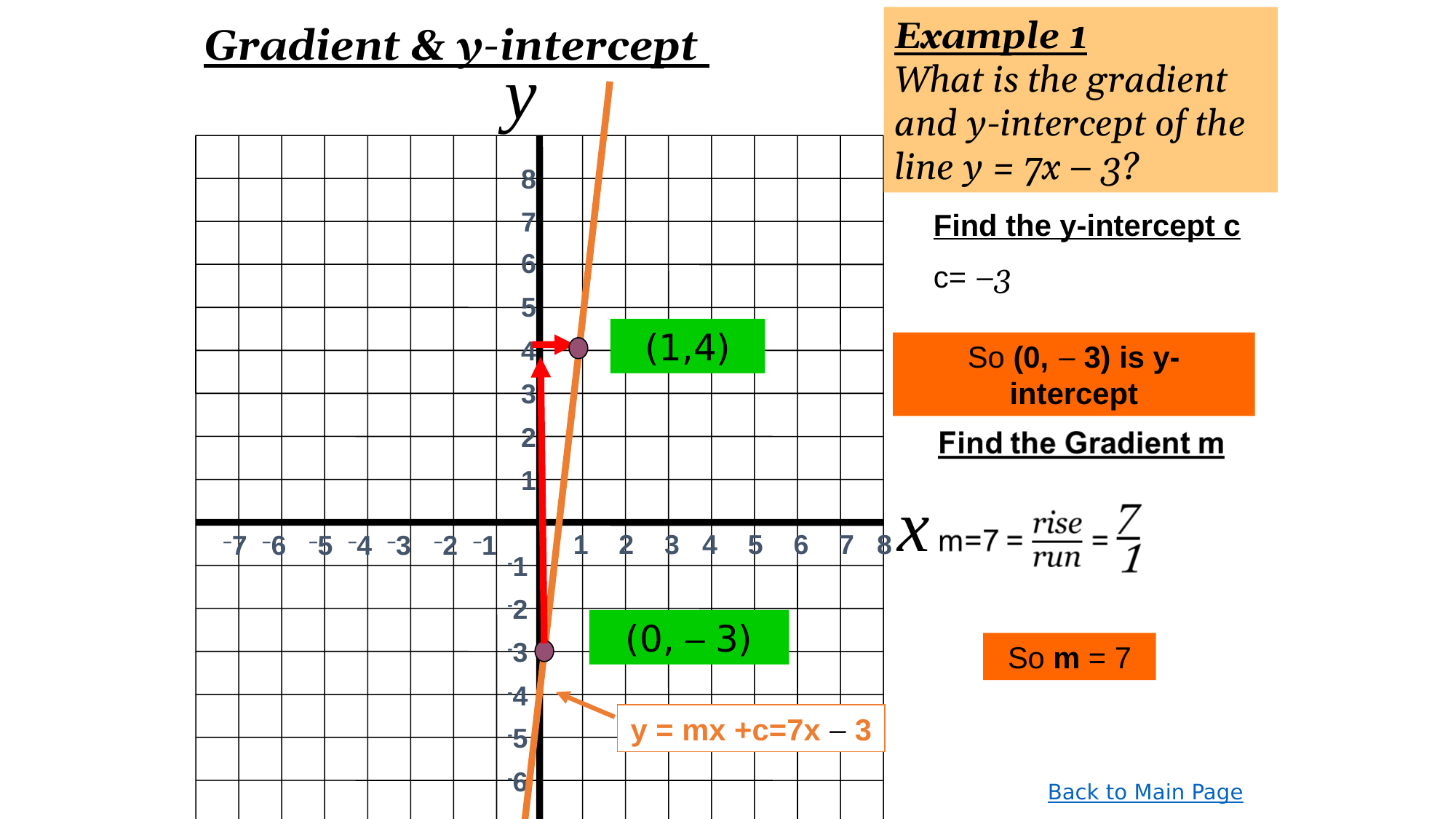

Example 1
What is the gradient and y-intercept of the line y = 7x – 3?
Gradient & y-intercept
y

x

   1    2    3   4    5    6    7   8
8
7
6
5
4
3
2
1
    –7  –6   –5  –4  –3   –2  –1
-1
-2
-3
-4
-5
-6

Find the y-intercept c
c= –3

(1,4)
So (0, – 3) is y-intercept

(0, – 3)
So m = 7

y = mx +c=7x – 3
Back to Main Page